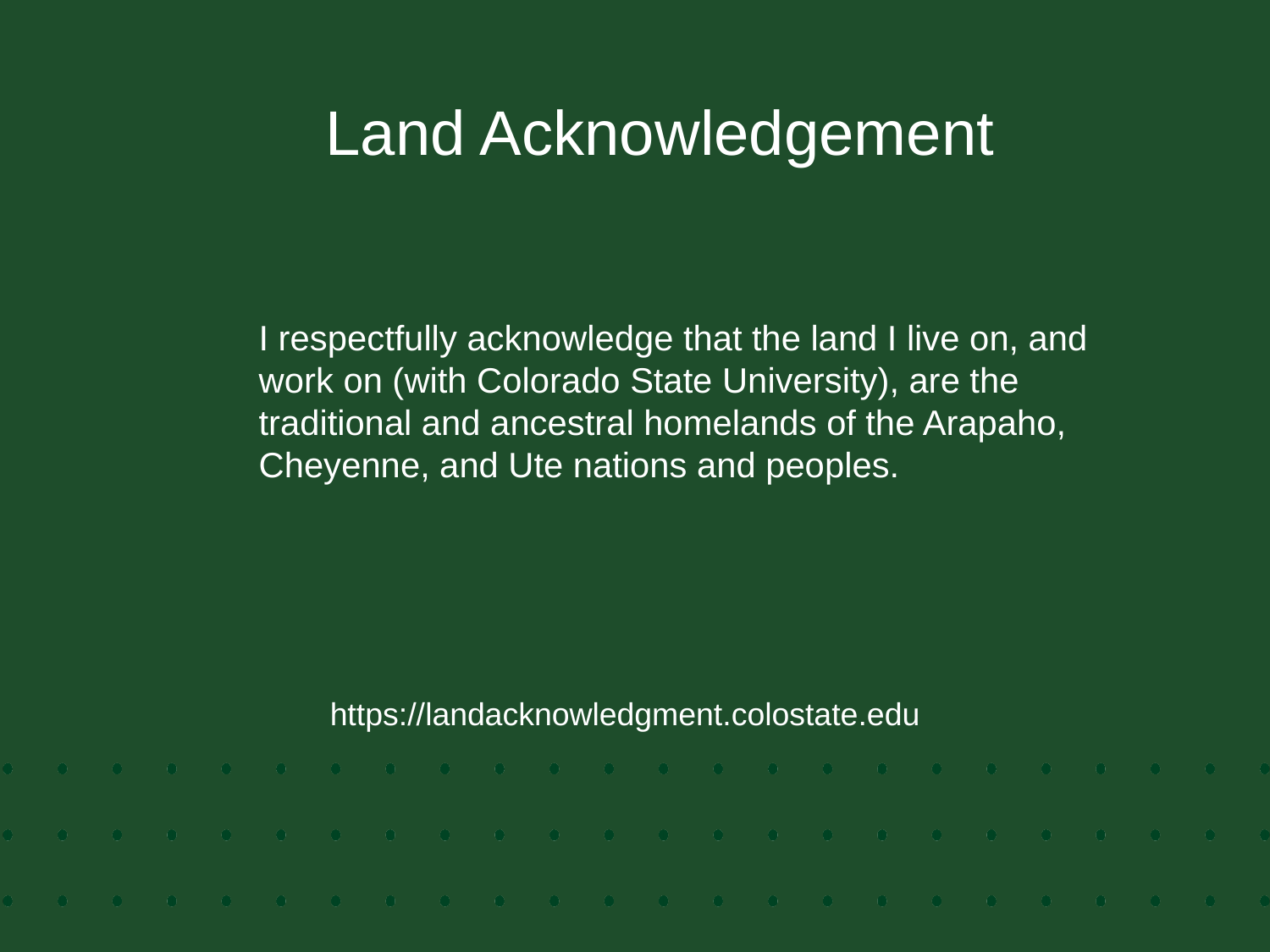

# Land Acknowledgement
I respectfully acknowledge that the land I live on, and work on (with Colorado State University), are the traditional and ancestral homelands of the Arapaho, Cheyenne, and Ute nations and peoples.
https://landacknowledgment.colostate.edu